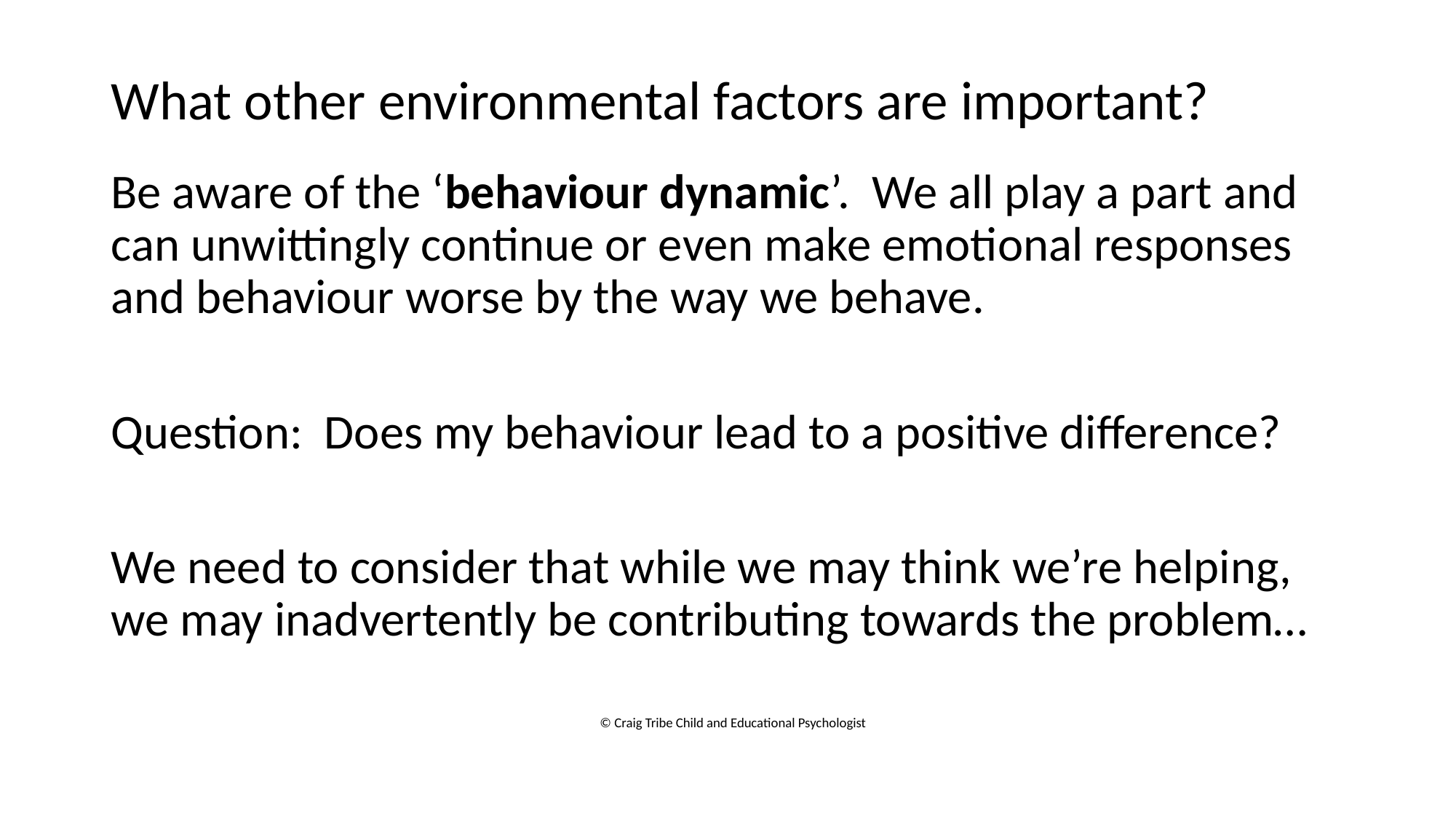

# What other environmental factors are important?
Be aware of the ‘behaviour dynamic’.  We all play a part and can unwittingly continue or even make emotional responses and behaviour worse by the way we behave.

Question:  Does my behaviour lead to a positive difference?

We need to consider that while we may think we’re helping, we may inadvertently be contributing towards the problem…

© Craig Tribe Child and Educational Psychologist